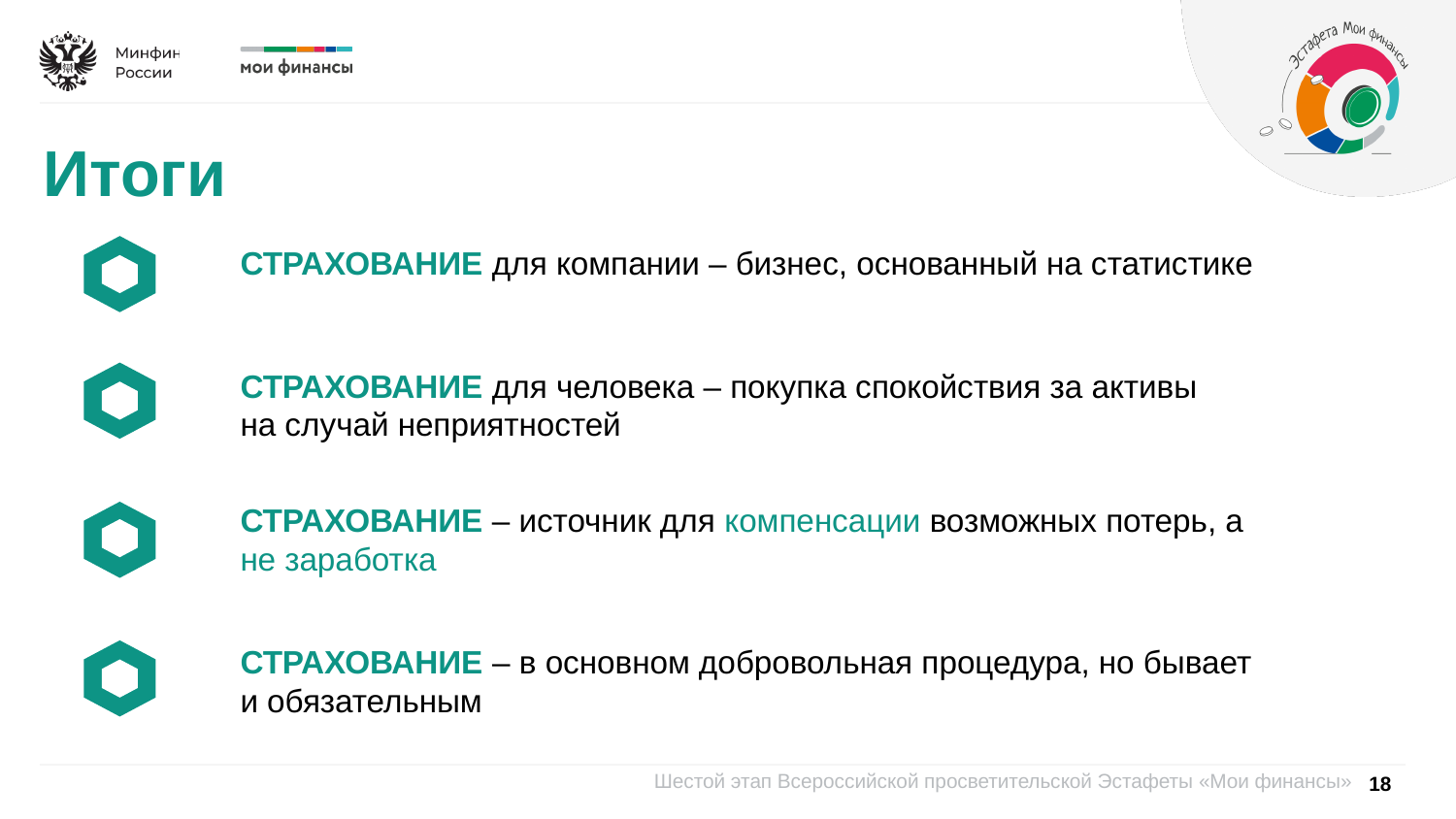

Итоги

СТРАХОВАНИЕ для компании – бизнес, основанный на статистике

СТРАХОВАНИЕ для человека – покупка спокойствия за активы на случай неприятностей

СТРАХОВАНИЕ – источник для компенсации возможных потерь, а не заработка

СТРАХОВАНИЕ – в основном добровольная процедура, но бывает и обязательным

18